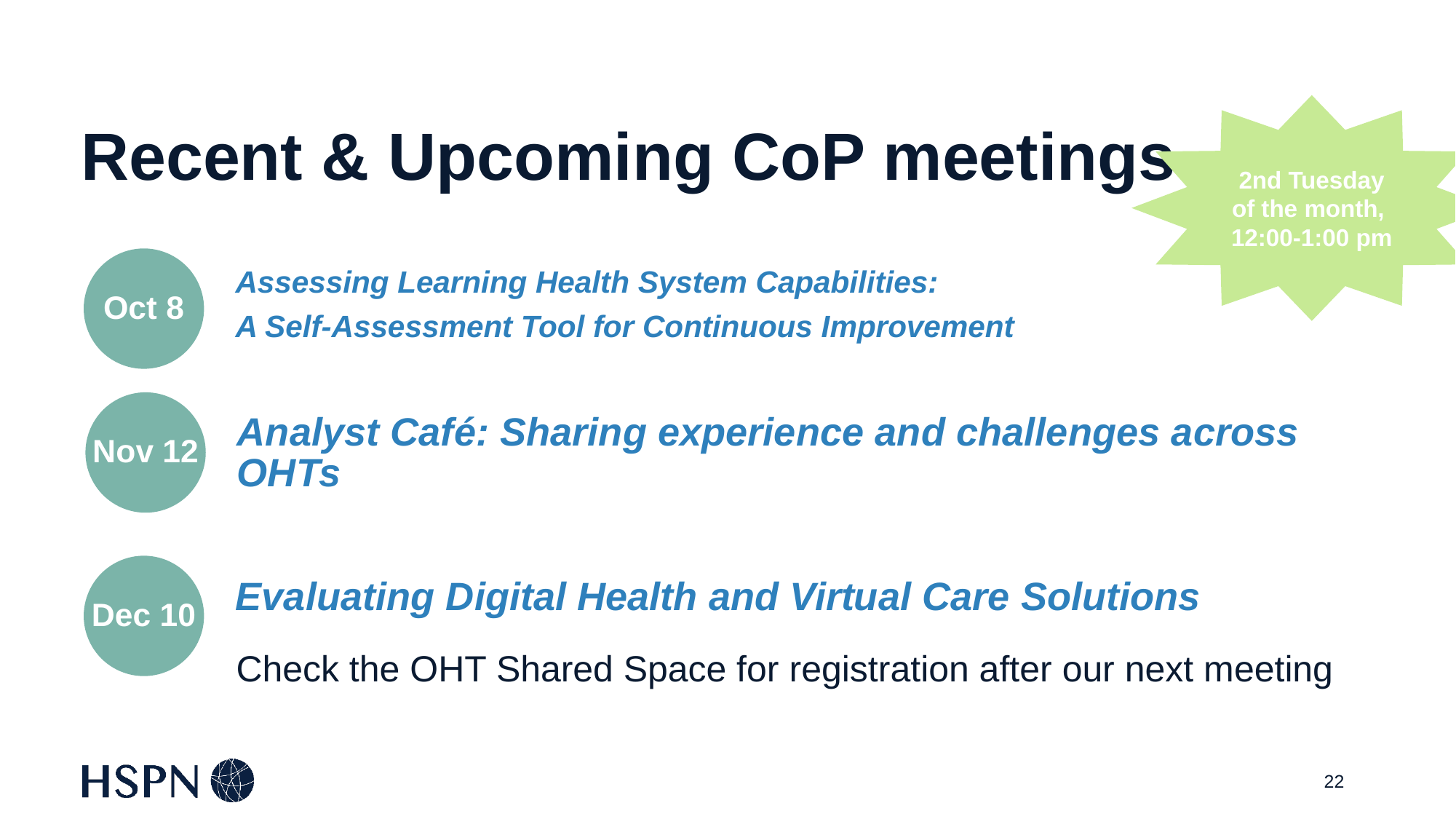

# Recent & Upcoming CoP meetings
2nd Tuesday of the month,
12:00-1:00 pm
Assessing Learning Health System Capabilities:
A Self-Assessment Tool for Continuous Improvement

Oct 8
Nov 12
Analyst Café: Sharing experience and challenges across OHTs

Dec 10
Evaluating Digital Health and Virtual Care Solutions

Check the OHT Shared Space for registration after our next meeting
22